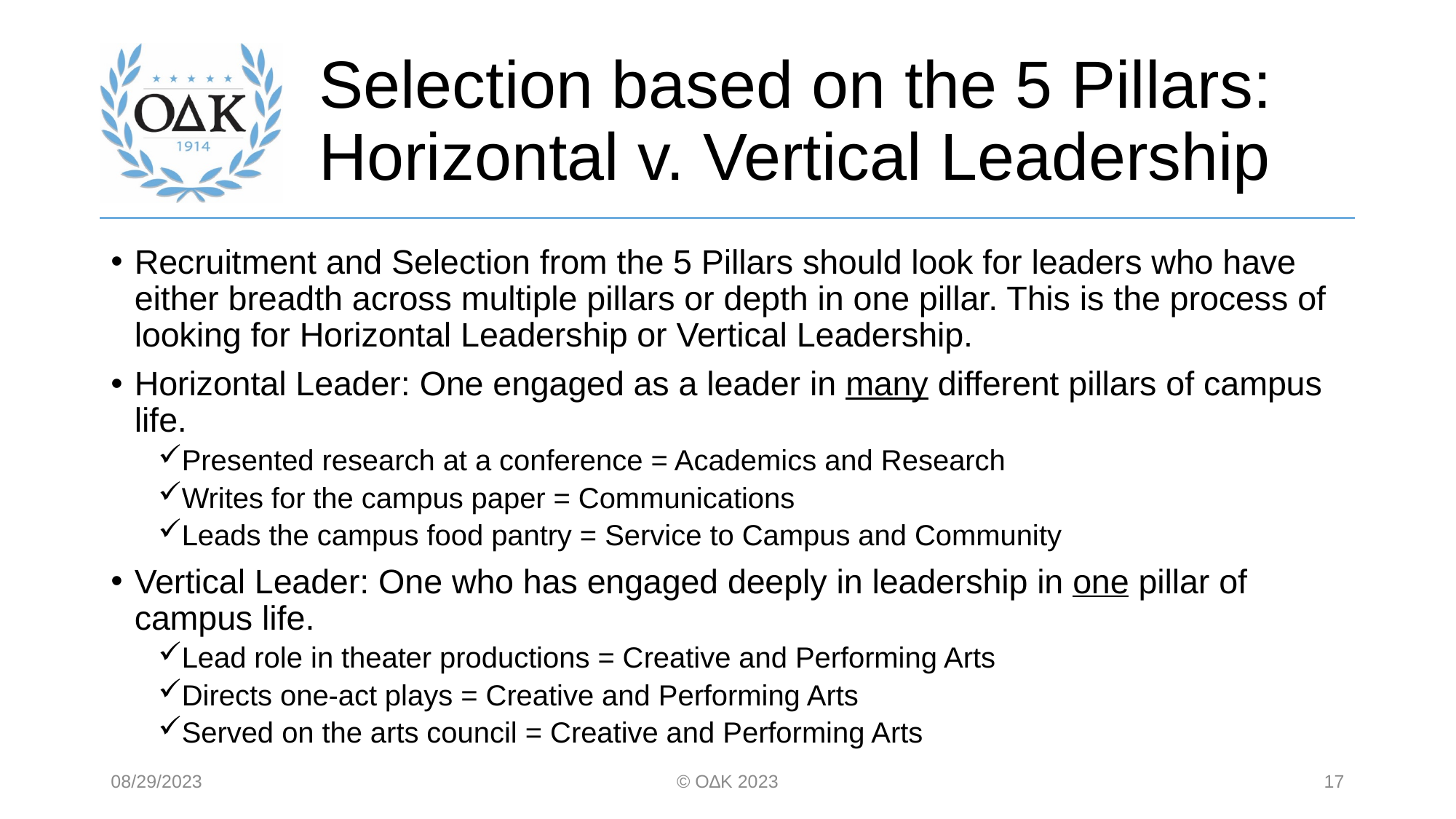

# Selection based on the 5 Pillars: Horizontal v. Vertical Leadership
Recruitment and Selection from the 5 Pillars should look for leaders who have either breadth across multiple pillars or depth in one pillar. This is the process of looking for Horizontal Leadership or Vertical Leadership.
Horizontal Leader: One engaged as a leader in many different pillars of campus life.
Presented research at a conference = Academics and Research
Writes for the campus paper = Communications
Leads the campus food pantry = Service to Campus and Community
Vertical Leader: One who has engaged deeply in leadership in one pillar of campus life.
Lead role in theater productions = Creative and Performing Arts
Directs one-act plays = Creative and Performing Arts
Served on the arts council = Creative and Performing Arts

08/29/2023
© O∆K 2023
17